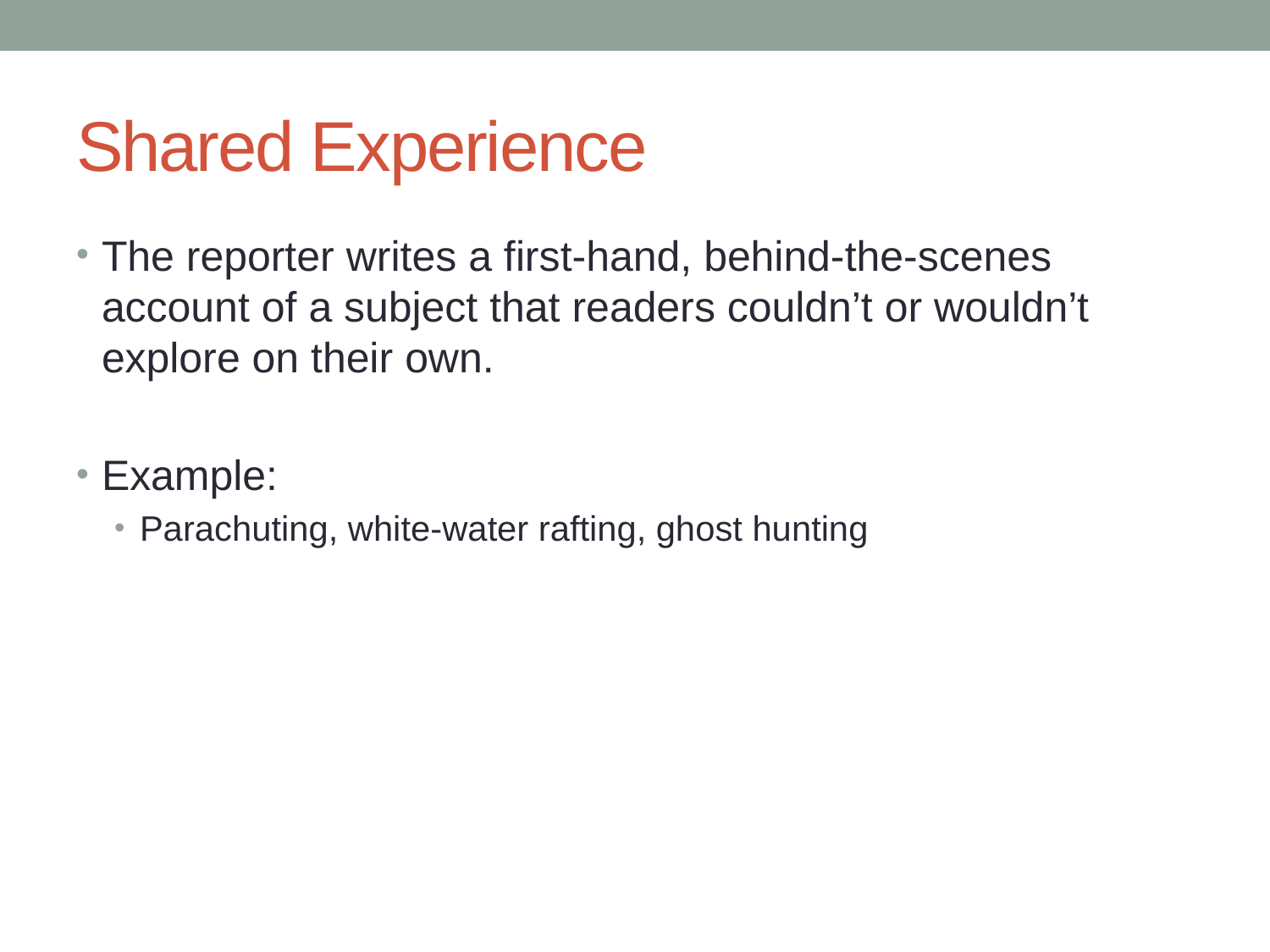

# Shared Experience
The reporter writes a first-hand, behind-the-scenes account of a subject that readers couldn’t or wouldn’t explore on their own.

Example:
Parachuting, white-water rafting, ghost hunting